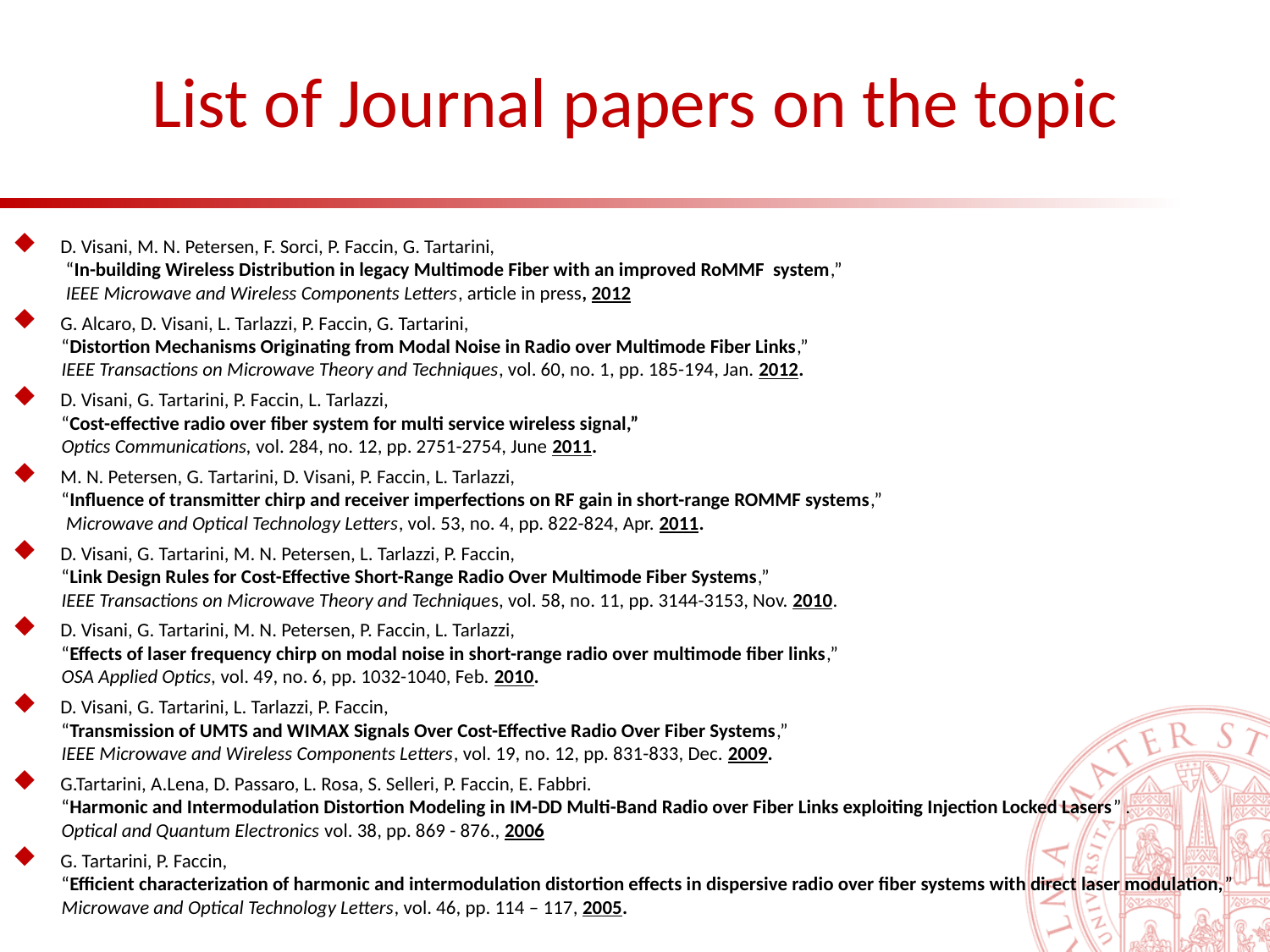

# List of Journal papers on the topic
D. Visani, M. N. Petersen, F. Sorci, P. Faccin, G. Tartarini,
            “In-building Wireless Distribution in legacy Multimode Fiber with an improved RoMMF  system,”
            IEEE Microwave and Wireless Components Letters, article in press, 2012
G. Alcaro, D. Visani, L. Tarlazzi, P. Faccin, G. Tartarini,
           “Distortion Mechanisms Originating from Modal Noise in Radio over Multimode Fiber Links,”
           IEEE Transactions on Microwave Theory and Techniques, vol. 60, no. 1, pp. 185-194, Jan. 2012.
D. Visani, G. Tartarini, P. Faccin, L. Tarlazzi,
           “Cost-effective radio over fiber system for multi service wireless signal,”
           Optics Communications, vol. 284, no. 12, pp. 2751-2754, June 2011.
M. N. Petersen, G. Tartarini, D. Visani, P. Faccin, L. Tarlazzi,
           “Influence of transmitter chirp and receiver imperfections on RF gain in short-range ROMMF systems,”
            Microwave and Optical Technology Letters, vol. 53, no. 4, pp. 822-824, Apr. 2011.
D. Visani, G. Tartarini, M. N. Petersen, L. Tarlazzi, P. Faccin,
           “Link Design Rules for Cost-Effective Short-Range Radio Over Multimode Fiber Systems,”
           IEEE Transactions on Microwave Theory and Techniques, vol. 58, no. 11, pp. 3144-3153, Nov. 2010.
D. Visani, G. Tartarini, M. N. Petersen, P. Faccin, L. Tarlazzi,
           “Effects of laser frequency chirp on modal noise in short-range radio over multimode fiber links,”
           OSA Applied Optics, vol. 49, no. 6, pp. 1032-1040, Feb. 2010.
D. Visani, G. Tartarini, L. Tarlazzi, P. Faccin,
           “Transmission of UMTS and WIMAX Signals Over Cost-Effective Radio Over Fiber Systems,”
           IEEE Microwave and Wireless Components Letters, vol. 19, no. 12, pp. 831-833, Dec. 2009.
G.Tartarini, A.Lena, D. Passaro, L. Rosa, S. Selleri, P. Faccin, E. Fabbri.
           “Harmonic and Intermodulation Distortion Modeling in IM-DD Multi-Band Radio over Fiber Links exploiting Injection Locked Lasers” .
           Optical and Quantum Electronics vol. 38, pp. 869 - 876., 2006
G. Tartarini, P. Faccin,
           “Efficient characterization of harmonic and intermodulation distortion effects in dispersive radio over fiber systems with direct laser modulation,”
           Microwave and Optical Technology Letters, vol. 46, pp. 114 – 117, 2005.